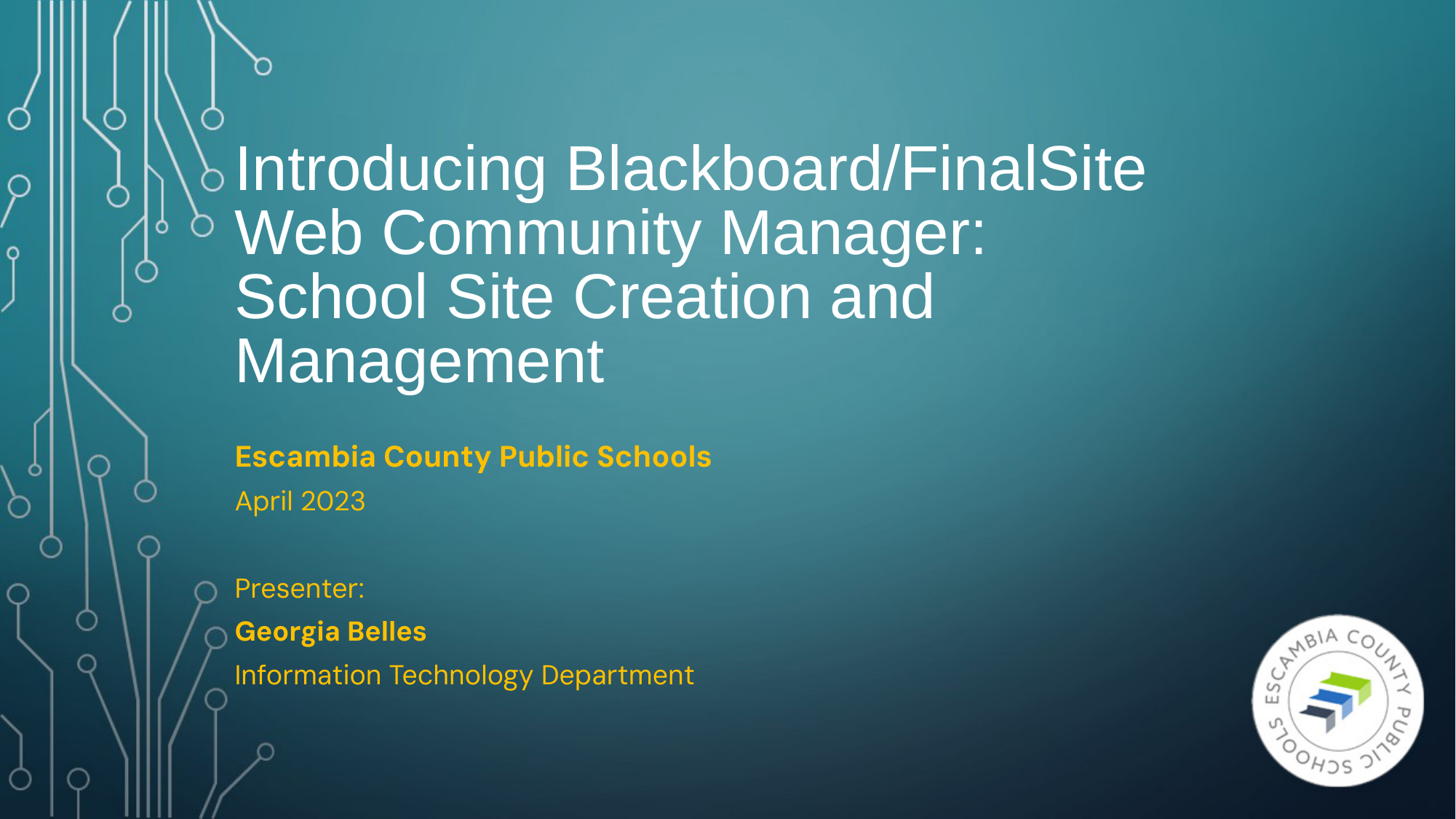

# Introducing Blackboard/FinalSite Web Community Manager: School Site Creation and Management
Escambia County Public Schools
April 2023

Presenter:
Georgia Belles
Information Technology Department